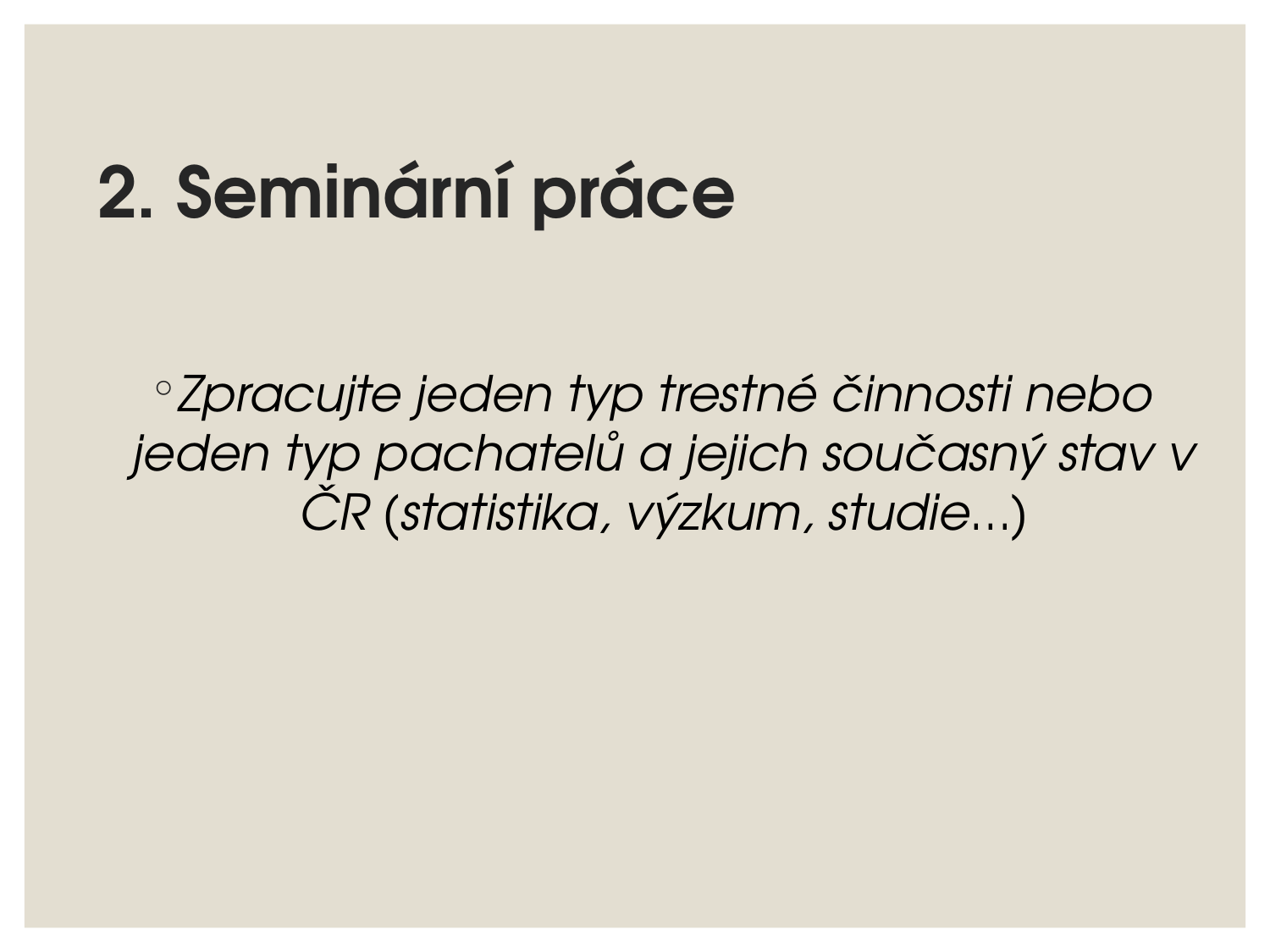

# 2. Seminární práce
Zpracujte jeden typ trestné činnosti nebo jeden typ pachatelů a jejich současný stav v ČR (statistika, výzkum, studie…)